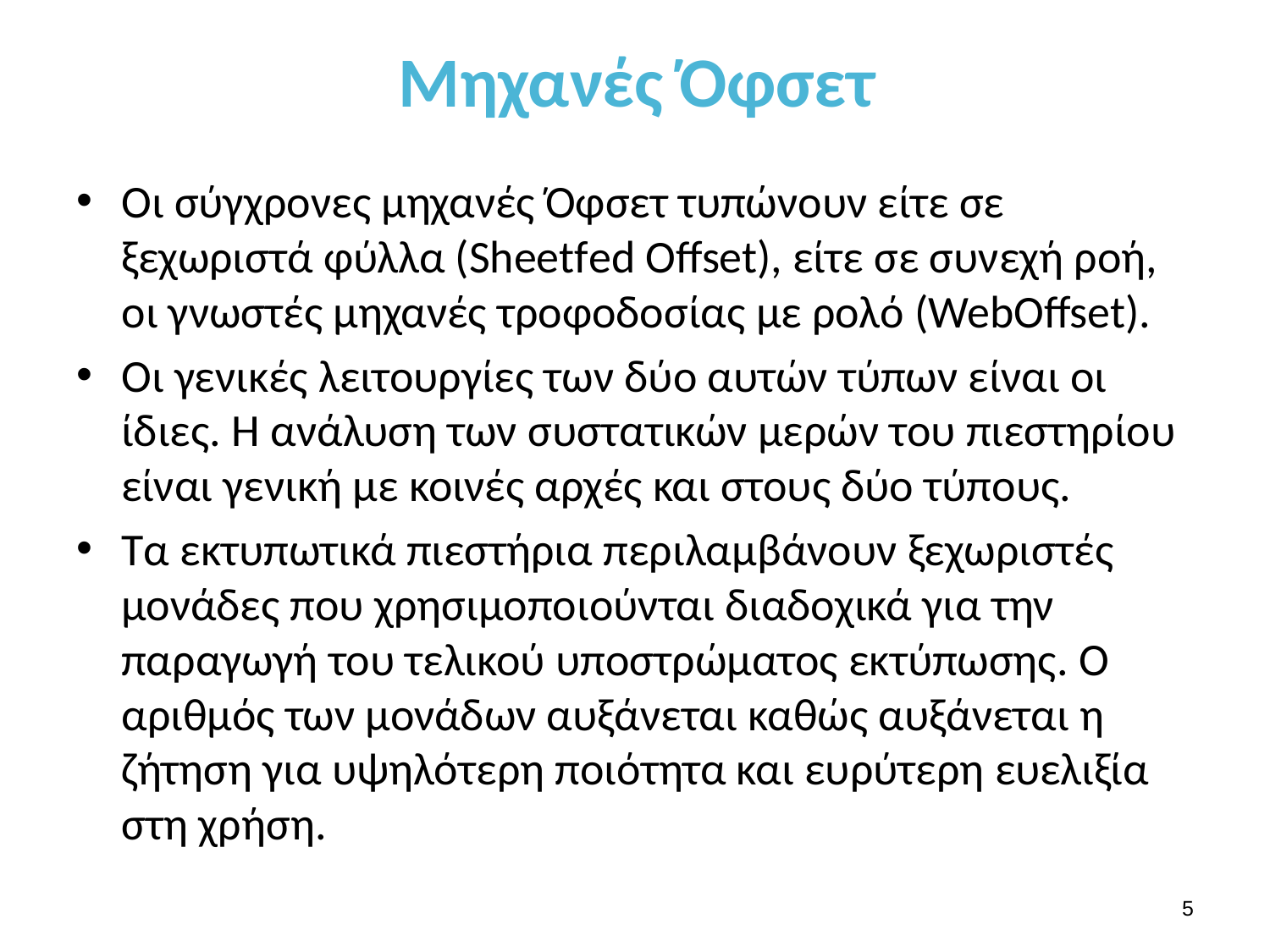

# Μηχανές Όφσετ
Οι σύγχρονες μηχανές Όφσετ τυπώνουν είτε σε ξεχωριστά φύλλα (Sheetfed Offset), είτε σε συνεχή ροή, οι γνωστές μηχανές τροφοδοσίας με ρολό (WebOffset).
Οι γενικές λειτουργίες των δύο αυτών τύπων είναι οι ίδιες. Η ανάλυση των συστατικών μερών του πιεστηρίου είναι γενική με κοινές αρχές και στους δύο τύπους.
Τα εκτυπωτικά πιεστήρια περιλαμβάνουν ξεχωριστές μονάδες που χρησιμοποιούνται διαδοχικά για την παραγωγή του τελικού υποστρώματος εκτύπωσης. Ο αριθμός των μονάδων αυξάνεται καθώς αυξάνεται η ζήτηση για υψηλότερη ποιότητα και ευρύτερη ευελιξία στη χρήση.
5